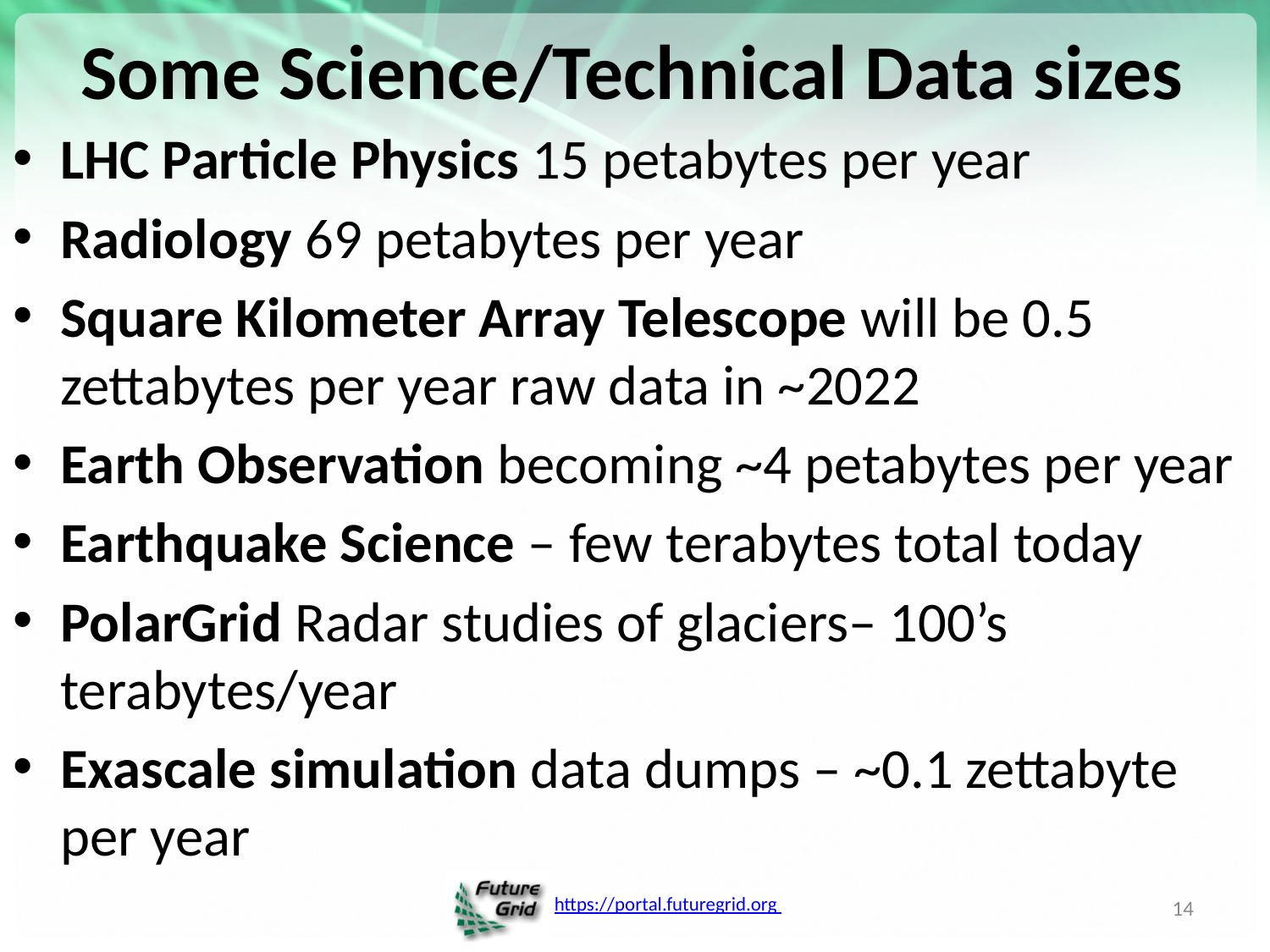

# Some Science/Technical Data sizes
LHC Particle Physics 15 petabytes per year
Radiology 69 petabytes per year
Square Kilometer Array Telescope will be 0.5 zettabytes per year raw data in ~2022
Earth Observation becoming ~4 petabytes per year
Earthquake Science – few terabytes total today
PolarGrid Radar studies of glaciers– 100’s terabytes/year
Exascale simulation data dumps – ~0.1 zettabyte per year

14